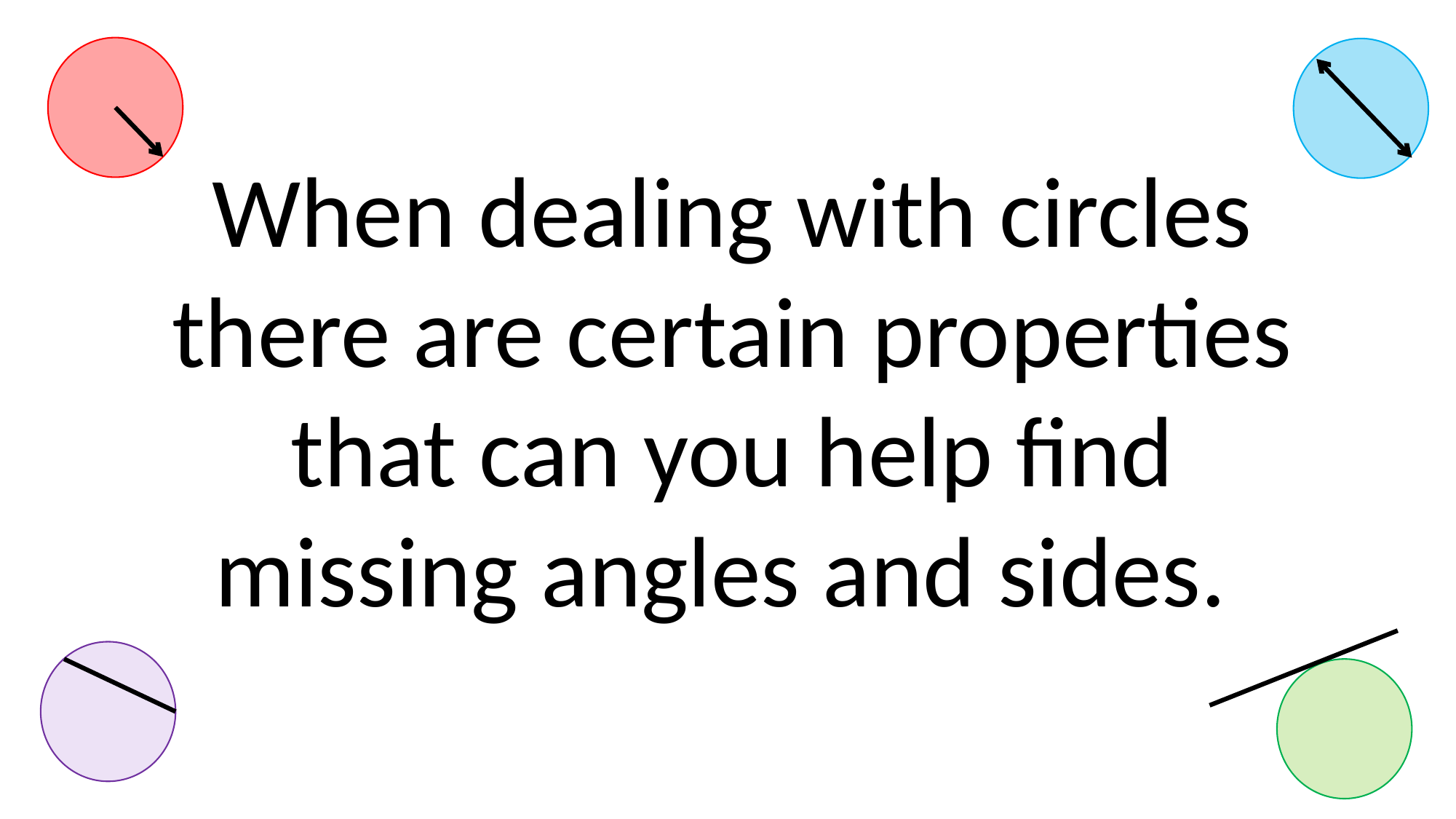

When dealing with circles
there are certain properties
that can you help find
missing angles and sides.